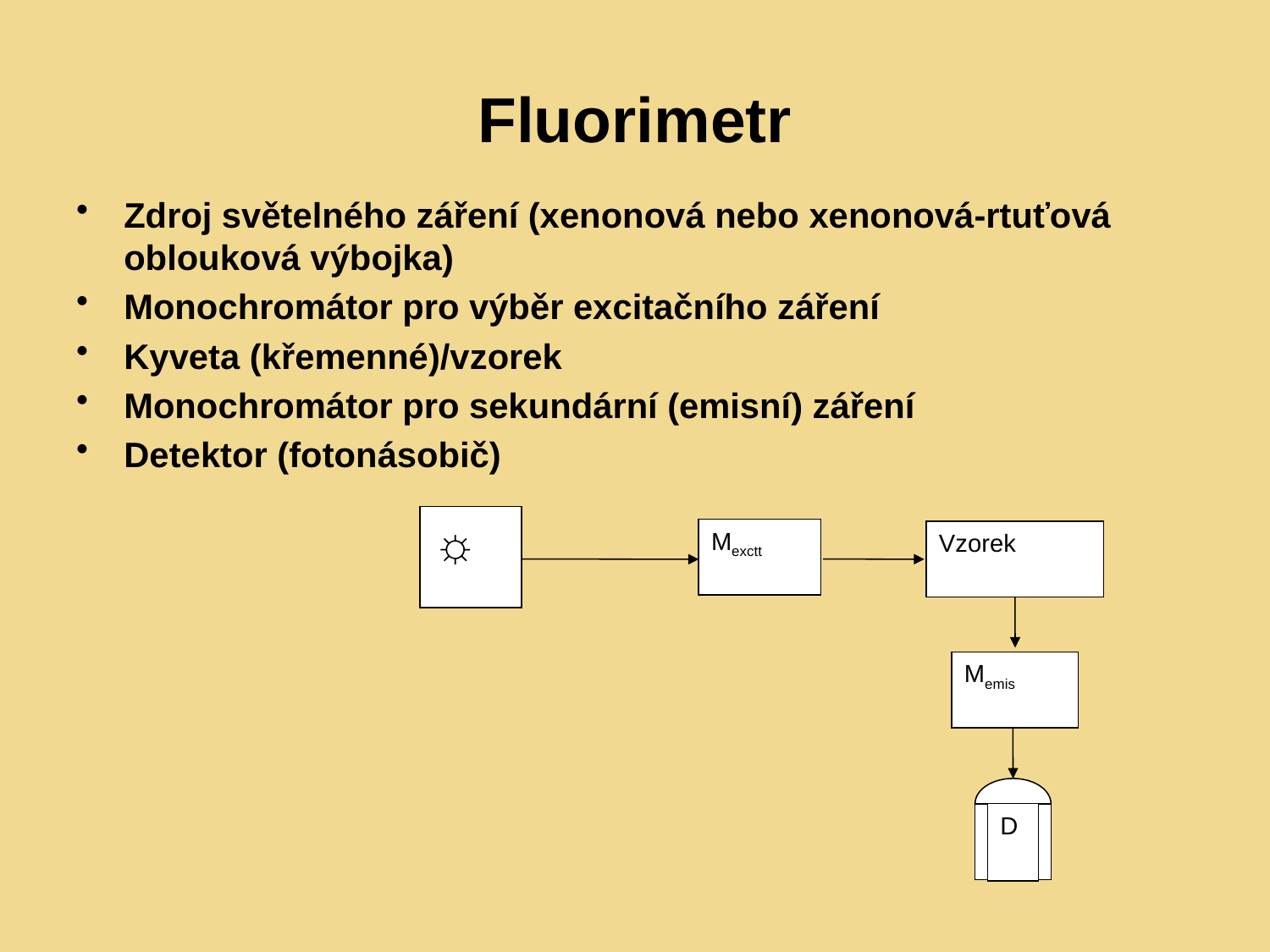

# Fluorimetr
Zdroj světelného záření (xenonová nebo xenonová-rtuťová oblouková výbojka)
Monochromátor pro výběr excitačního záření
Kyveta (křemenné)/vzorek
Monochromátor pro sekundární (emisní) záření
Detektor (fotonásobič)

☼

Mexctt
Vzorek

Memis

D